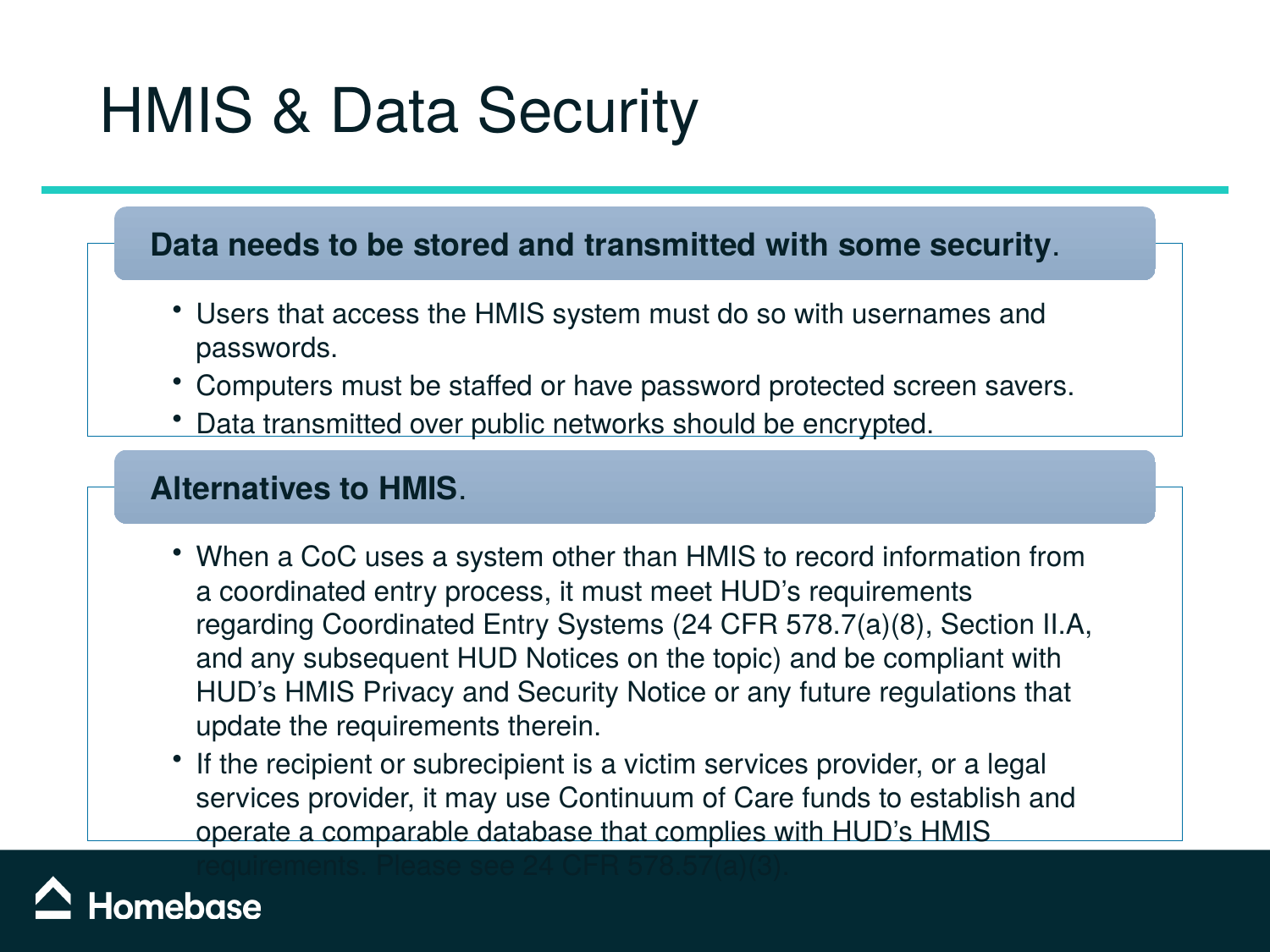

# HMIS & Data Security
Users that access the HMIS system must do so with usernames and passwords.
Computers must be staffed or have password protected screen savers.
Data transmitted over public networks should be encrypted.
Data needs to be stored and transmitted with some security.
When a CoC uses a system other than HMIS to record information from a coordinated entry process, it must meet HUD’s requirements regarding Coordinated Entry Systems (24 CFR 578.7(a)(8), Section II.A, and any subsequent HUD Notices on the topic) and be compliant with HUD’s HMIS Privacy and Security Notice or any future regulations that update the requirements therein.
If the recipient or subrecipient is a victim services provider, or a legal services provider, it may use Continuum of Care funds to establish and operate a comparable database that complies with HUD’s HMIS requirements. Please see 24 CFR 578.57(a)(3).
Alternatives to HMIS.